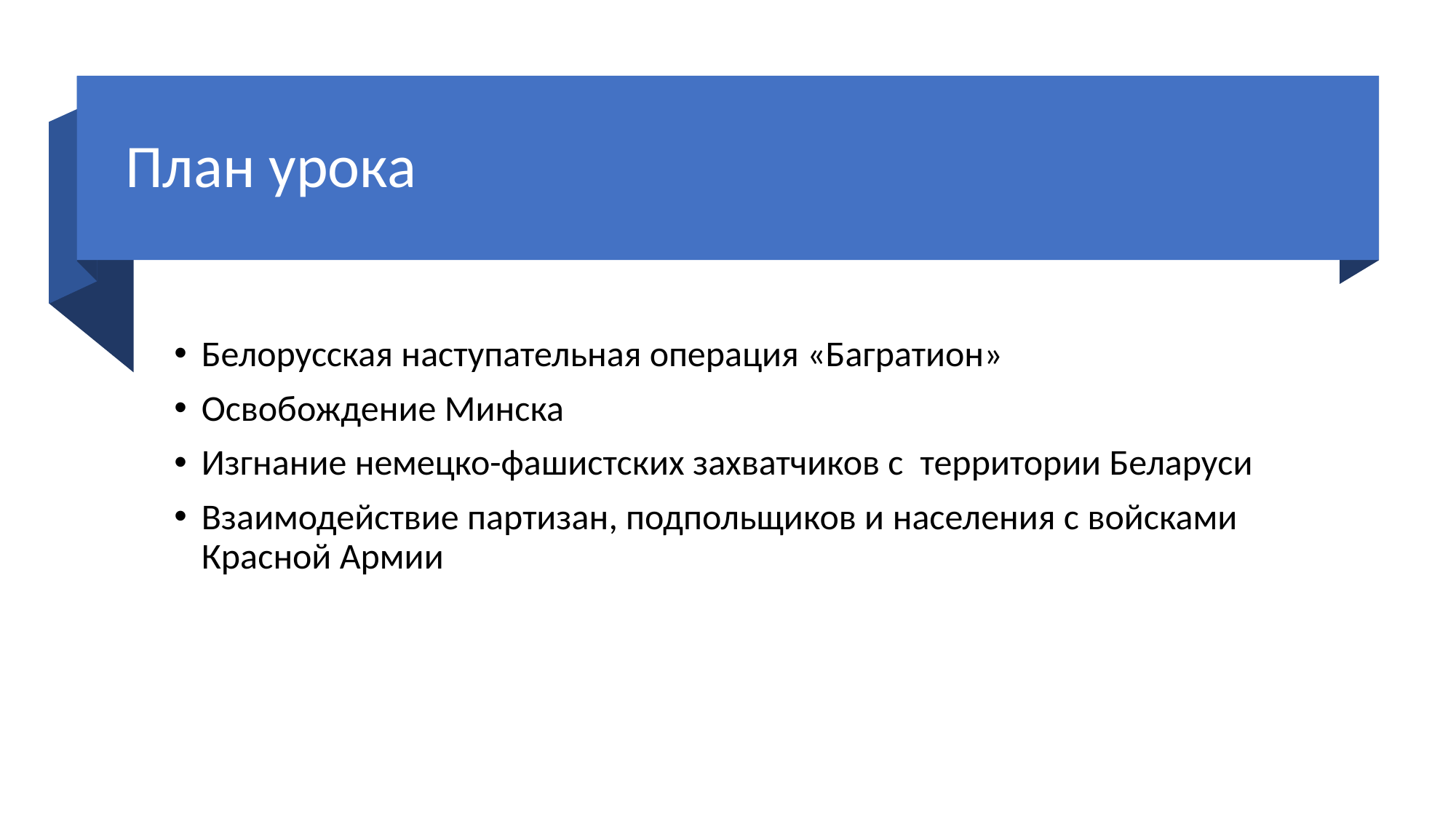

# План урока

Белорусская наступательная операция «Багратион»
Освобождение Минска
Изгнание немецко-фашистских захватчиков с  территории Беларуси
Взаимодействие партизан, подпольщиков и населения с войсками Красной Армии